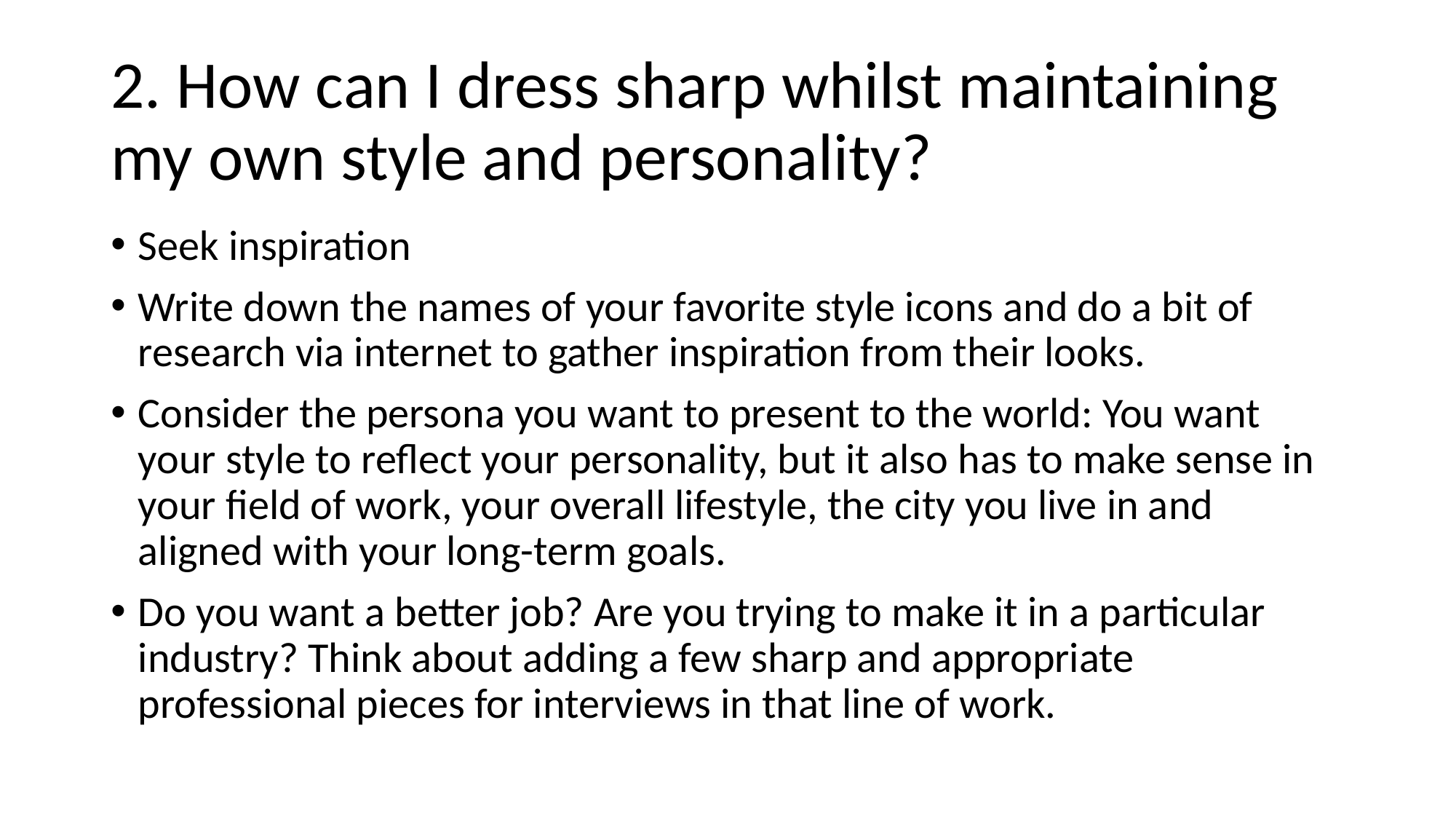

# 2. How can I dress sharp whilst maintaining my own style and personality?
Seek inspiration
Write down the names of your favorite style icons and do a bit of research via internet to gather inspiration from their looks.
Consider the persona you want to present to the world: You want your style to reflect your personality, but it also has to make sense in your field of work, your overall lifestyle, the city you live in and aligned with your long-term goals.
Do you want a better job? Are you trying to make it in a particular industry? Think about adding a few sharp and appropriate professional pieces for interviews in that line of work.